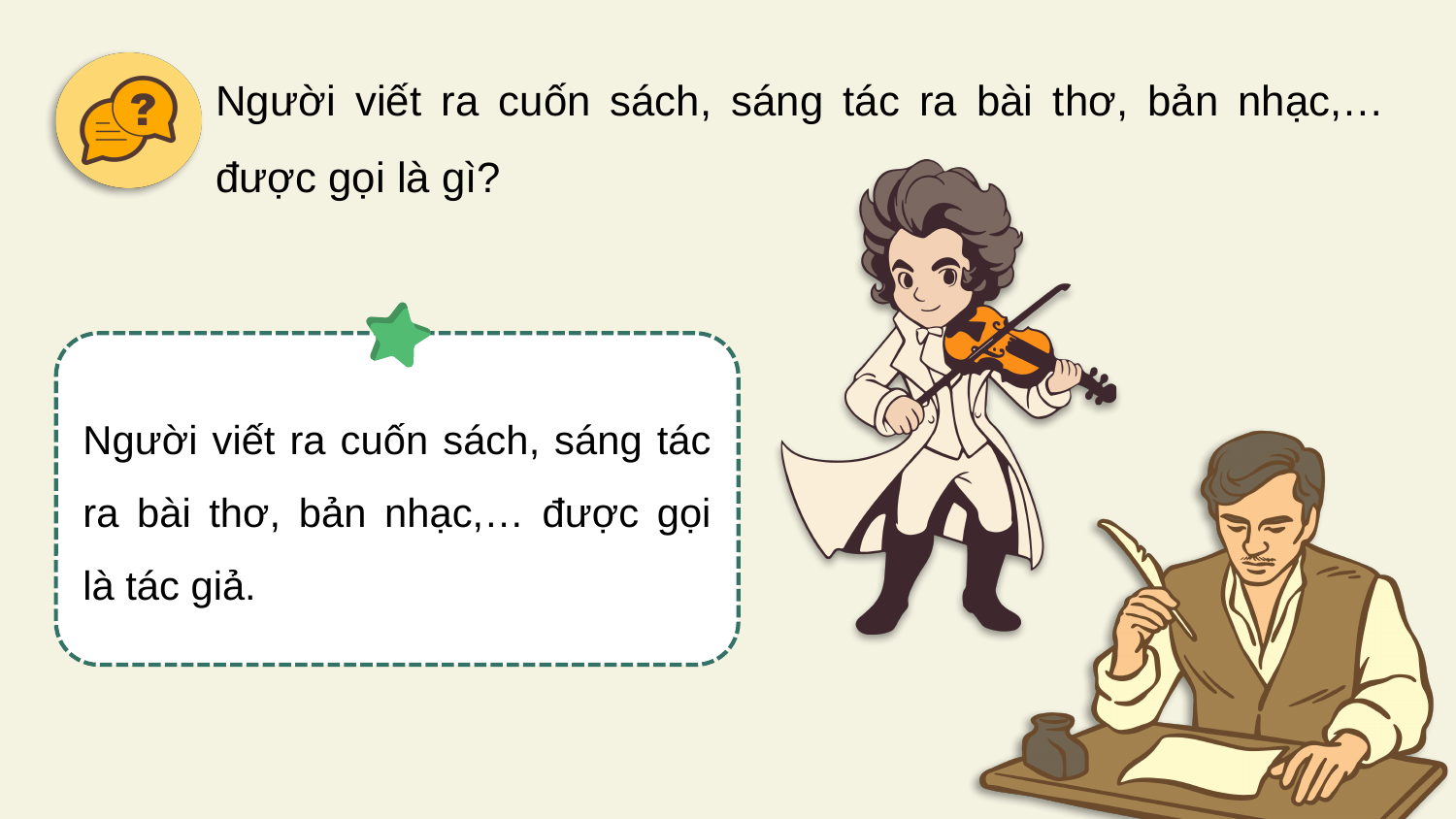

Người viết ra cuốn sách, sáng tác ra bài thơ, bản nhạc,… được gọi là gì?

Người viết ra cuốn sách, sáng tác ra bài thơ, bản nhạc,… được gọi là tác giả.